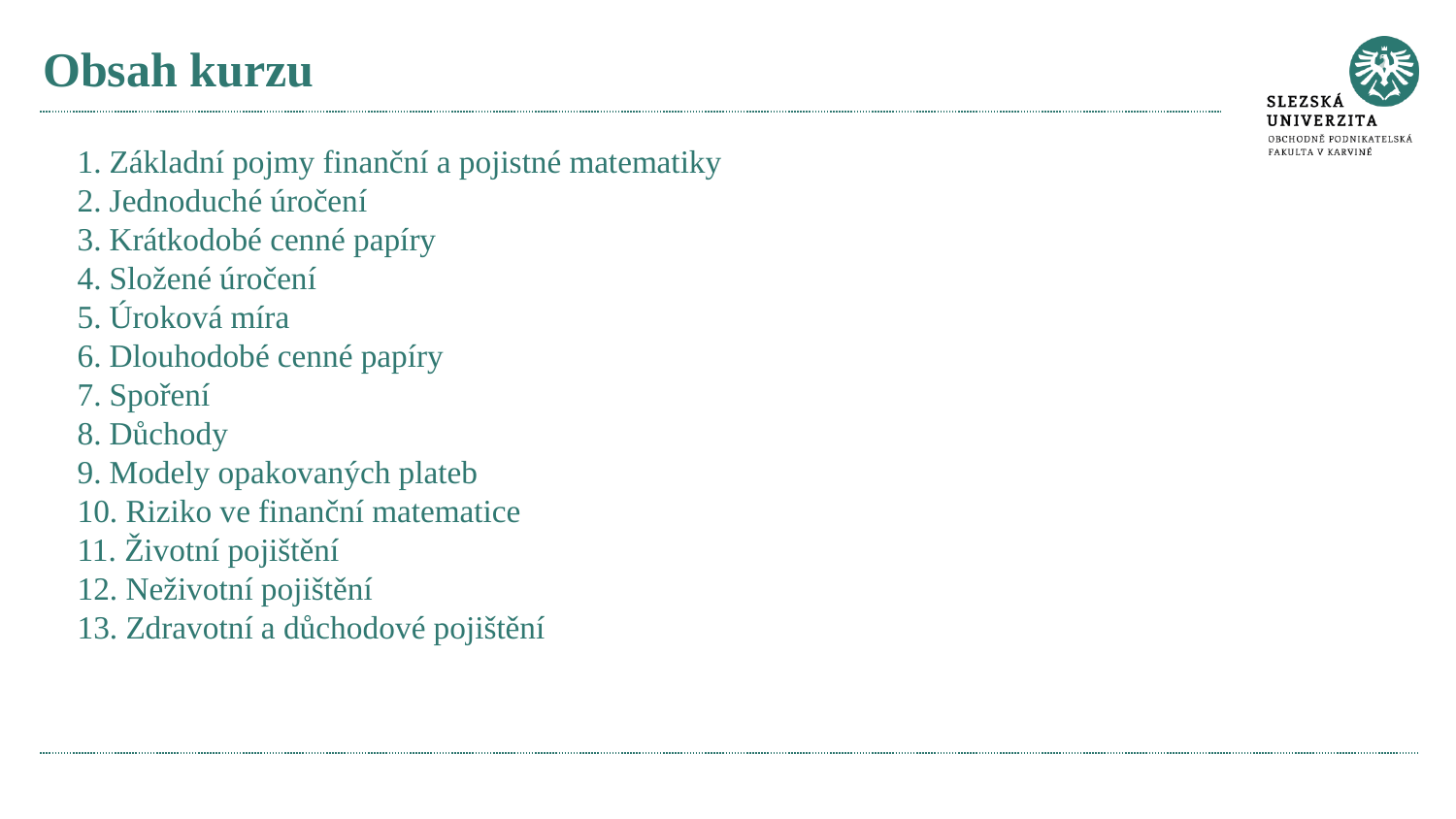

# Obsah kurzu
1. Základní pojmy finanční a pojistné matematiky
2. Jednoduché úročení
3. Krátkodobé cenné papíry
4. Složené úročení
5. Úroková míra
6. Dlouhodobé cenné papíry
7. Spoření
8. Důchody
9. Modely opakovaných plateb
10. Riziko ve finanční matematice
11. Životní pojištění
12. Neživotní pojištění
13. Zdravotní a důchodové pojištění